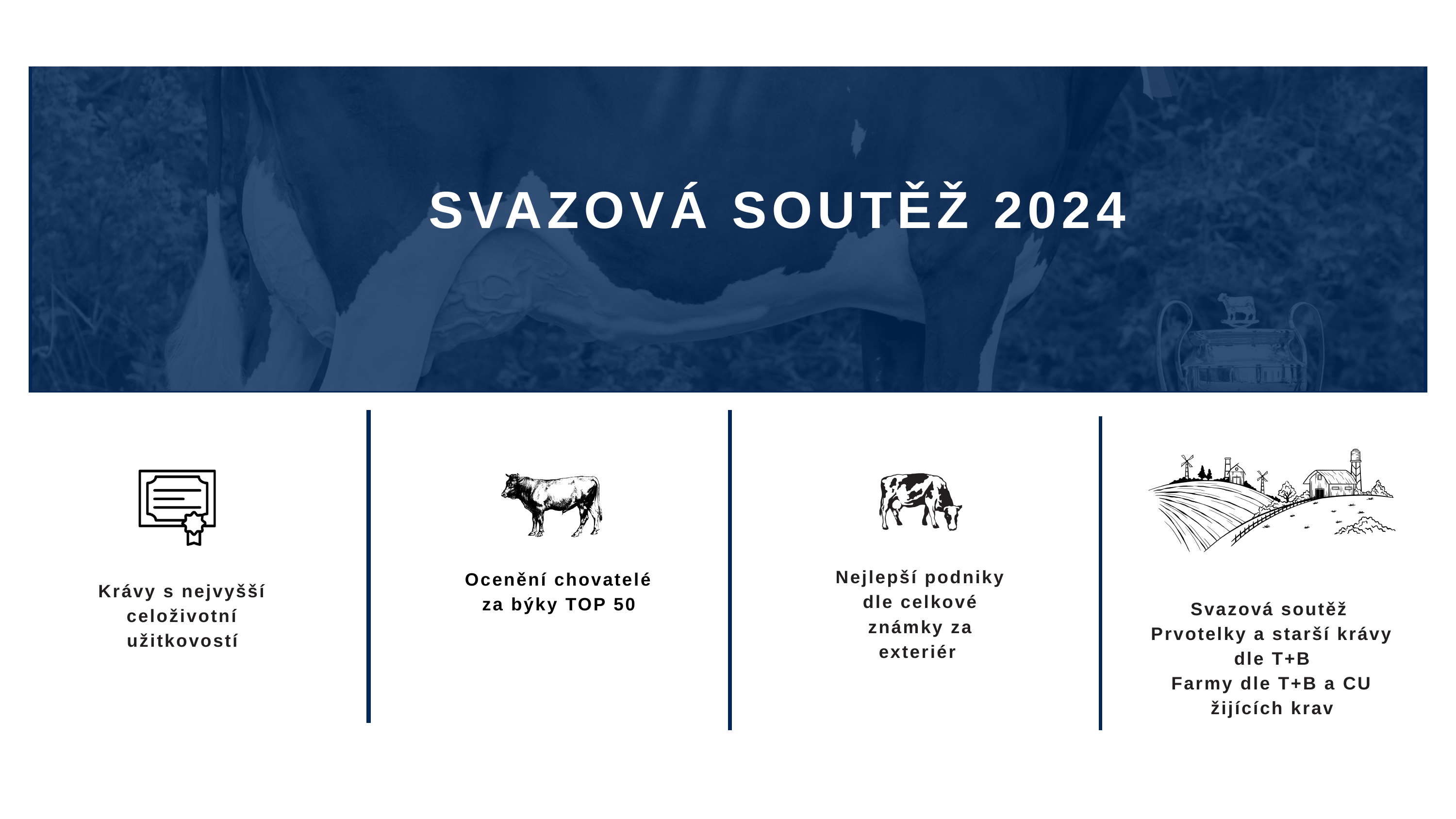

SVAZOVÁ SOUTĚŽ 2024

Svazová soutěž
Prvotelky a starší krávy dle T+B
Farmy dle T+B a CU žijících krav

Krávy s nejvyšší celoživotní užitkovostí

Ocenění chovatelé za býky TOP 50

Nejlepší podniky dle celkové známky za exteriér